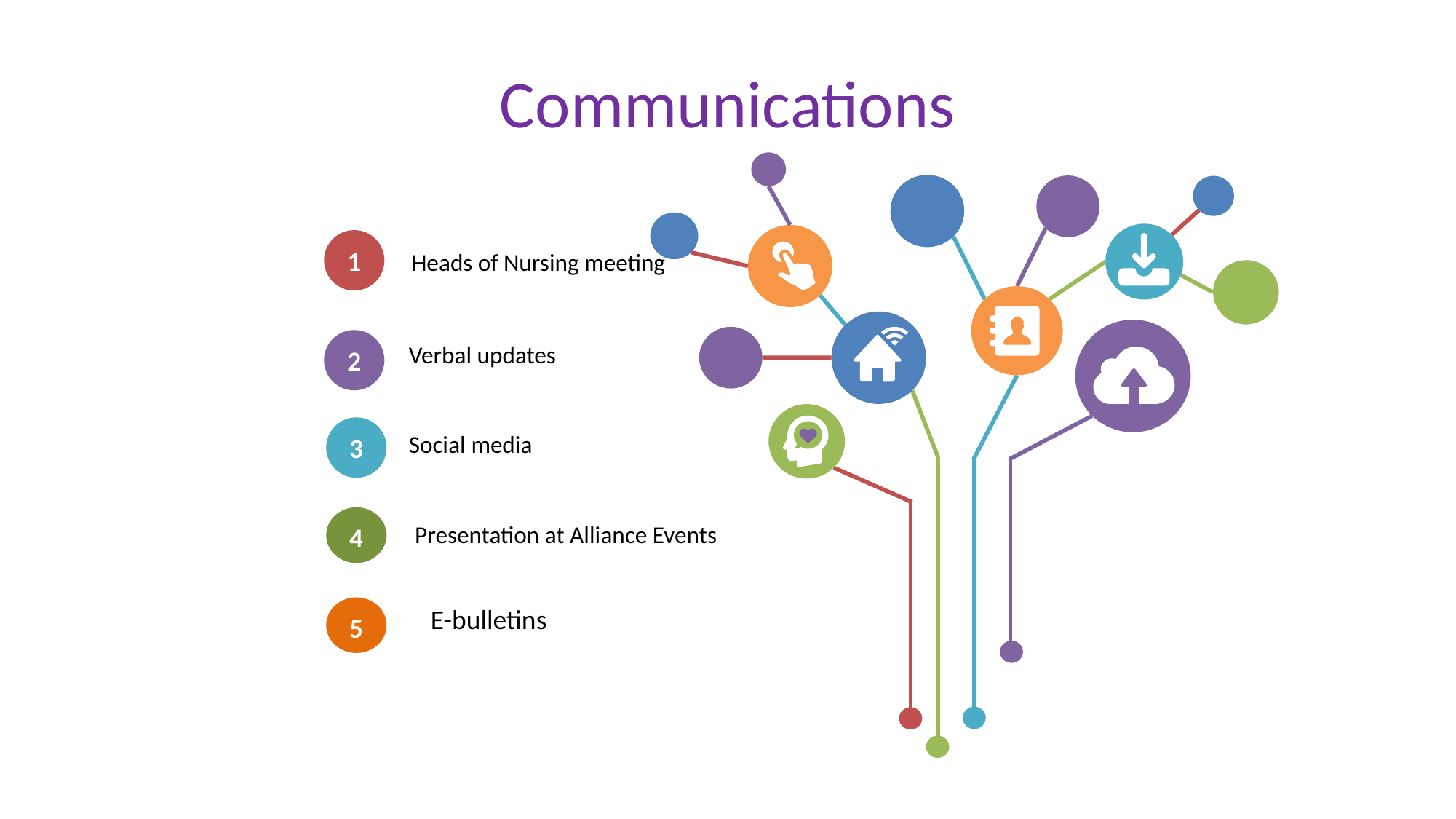

# Communications

1
Heads of Nursing meeting
2
Verbal updates
3
Social media
4
Presentation at Alliance Events
E-bulletins
5